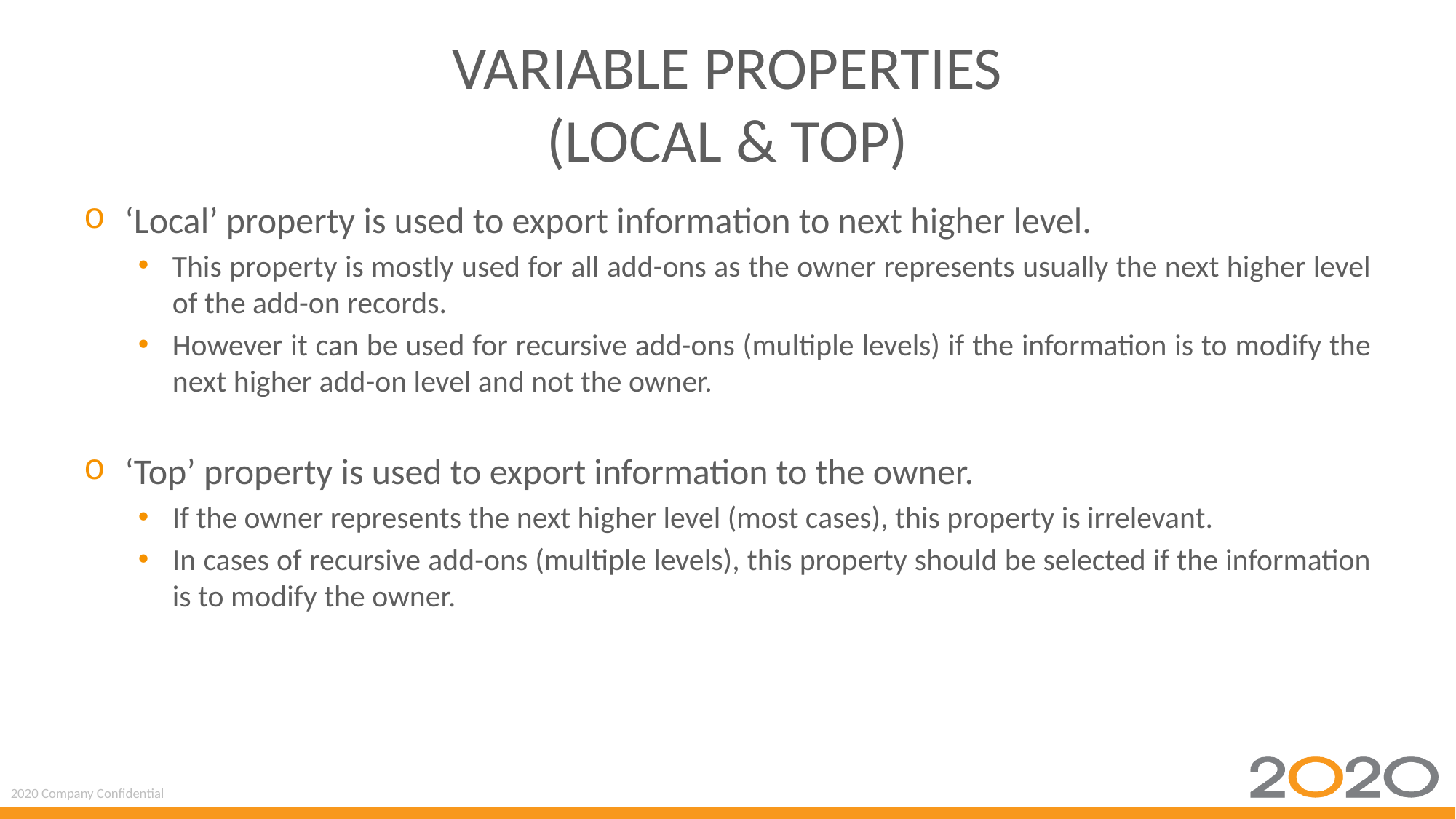

# Variable Properties (Local & Top)
‘Local’ property is used to export information to next higher level.
This property is mostly used for all add-ons as the owner represents usually the next higher level of the add-on records.
However it can be used for recursive add-ons (multiple levels) if the information is to modify the next higher add-on level and not the owner.

‘Top’ property is used to export information to the owner.
If the owner represents the next higher level (most cases), this property is irrelevant.
In cases of recursive add-ons (multiple levels), this property should be selected if the information is to modify the owner.